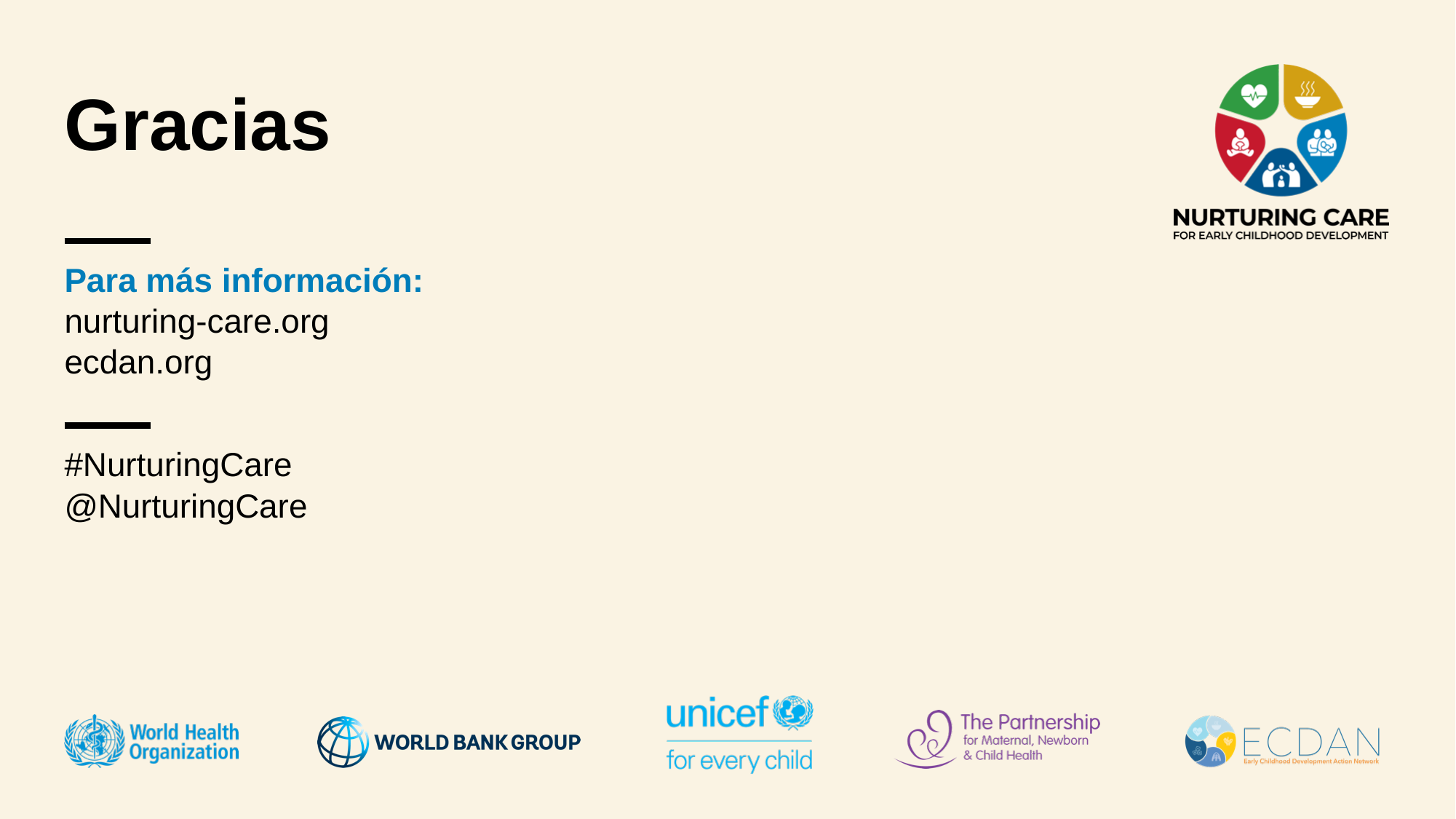

Gracias
Para más información:
nurturing-care.org
ecdan.org
#NurturingCare
@NurturingCare